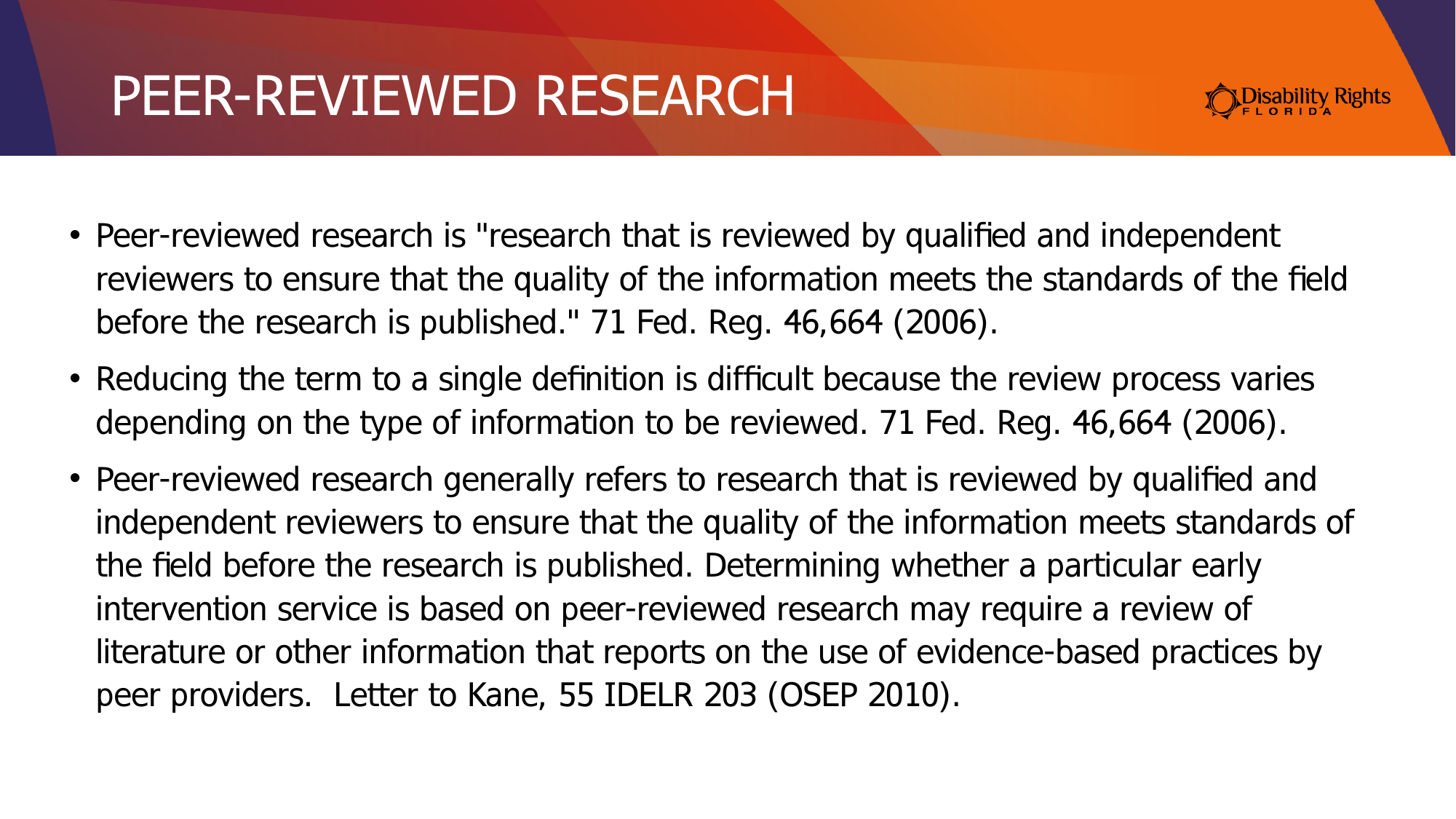

# PEER-REVIEWED RESEARCH
Peer-reviewed research is "research that is reviewed by qualified and independent reviewers to ensure that the quality of the information meets the standards of the field before the research is published." 71 Fed. Reg. 46,664 (2006).
Reducing the term to a single definition is difficult because the review process varies depending on the type of information to be reviewed. 71 Fed. Reg. 46,664 (2006).
Peer-reviewed research generally refers to research that is reviewed by qualified and independent reviewers to ensure that the quality of the information meets standards of the field before the research is published. Determining whether a particular early intervention service is based on peer-reviewed research may require a review of literature or other information that reports on the use of evidence-based practices by peer providers.  Letter to Kane, 55 IDELR 203 (OSEP 2010).